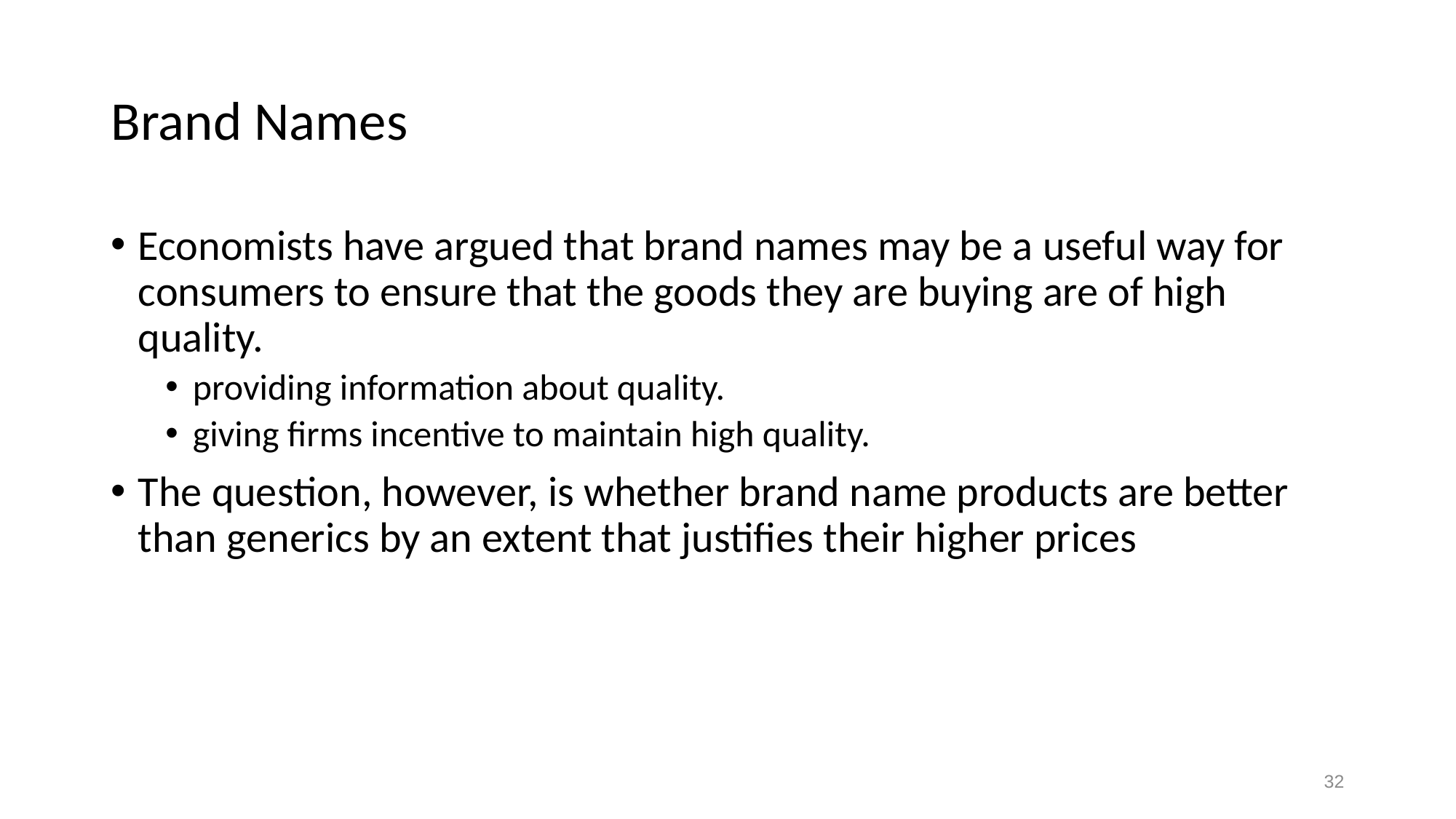

# Brand Names
Economists have argued that brand names may be a useful way for consumers to ensure that the goods they are buying are of high quality.
providing information about quality.
giving firms incentive to maintain high quality.
The question, however, is whether brand name products are better than generics by an extent that justifies their higher prices
32